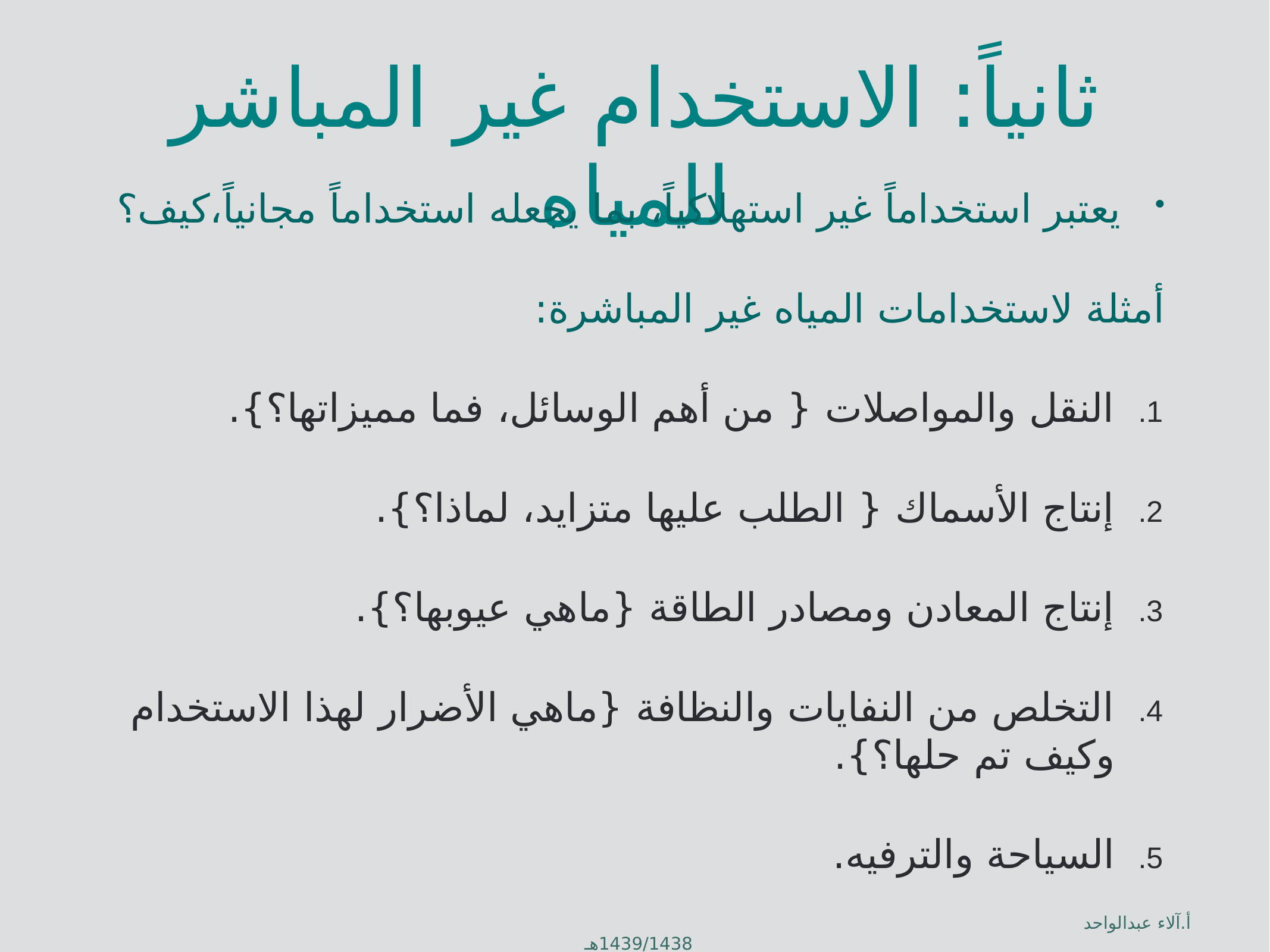

# ثانياً: الاستخدام غير المباشر للمياه
يعتبر استخداماً غير استهلاكياً، بما يجعله استخداماً مجانياً،كيف؟
أمثلة لاستخدامات المياه غير المباشرة:
النقل والمواصلات { من أهم الوسائل، فما مميزاتها؟}.
إنتاج الأسماك { الطلب عليها متزايد، لماذا؟}.
إنتاج المعادن ومصادر الطاقة {ماهي عيوبها؟}.
التخلص من النفايات والنظافة {ماهي الأضرار لهذا الاستخدام وكيف تم حلها؟}.
السياحة والترفيه.
أ.آلاء عبدالواحد                                                                                                                                                                                       1439/1438هـ